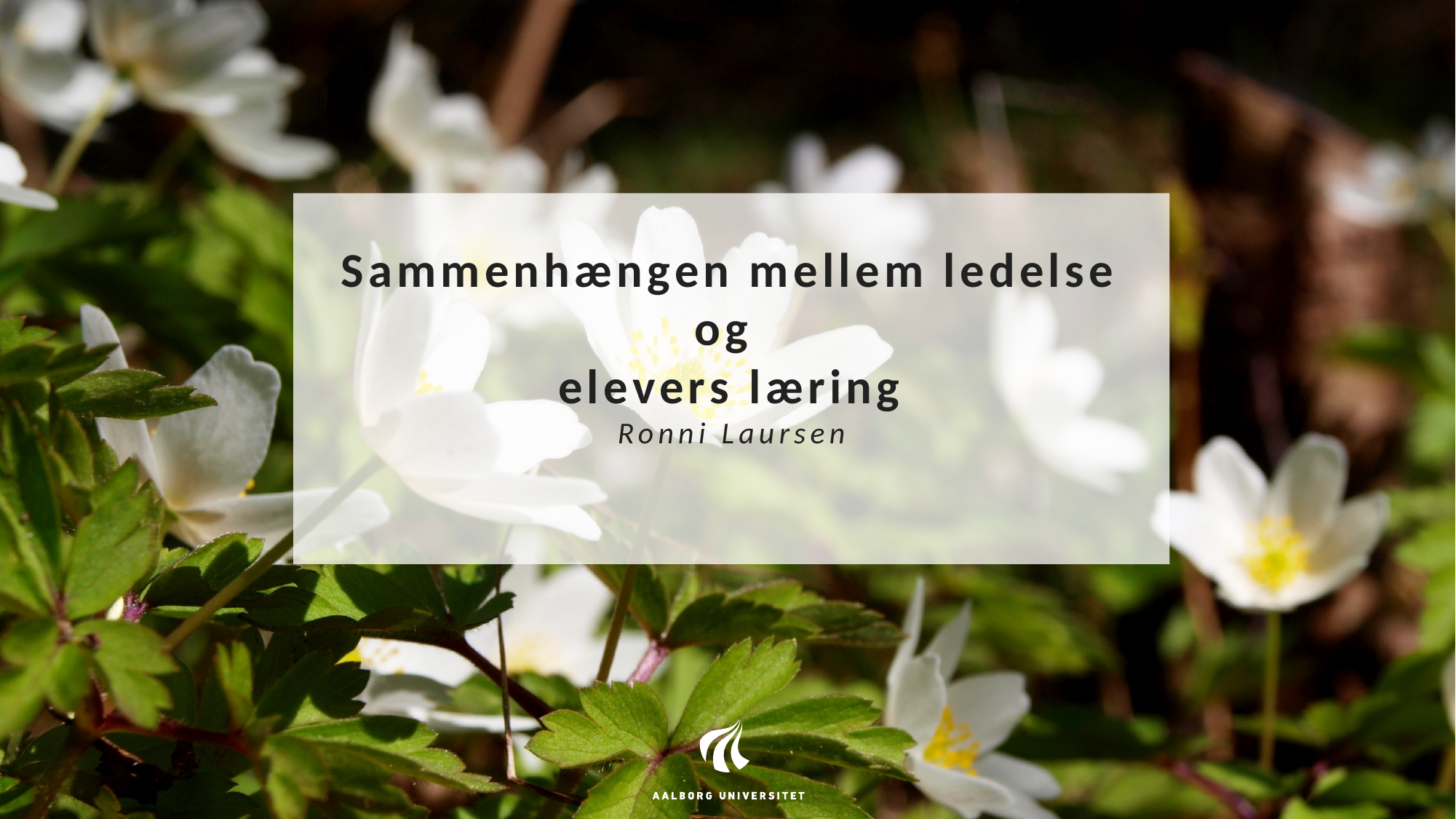

# Sammenhængen mellem ledelse og elevers læring Ronni Laursen